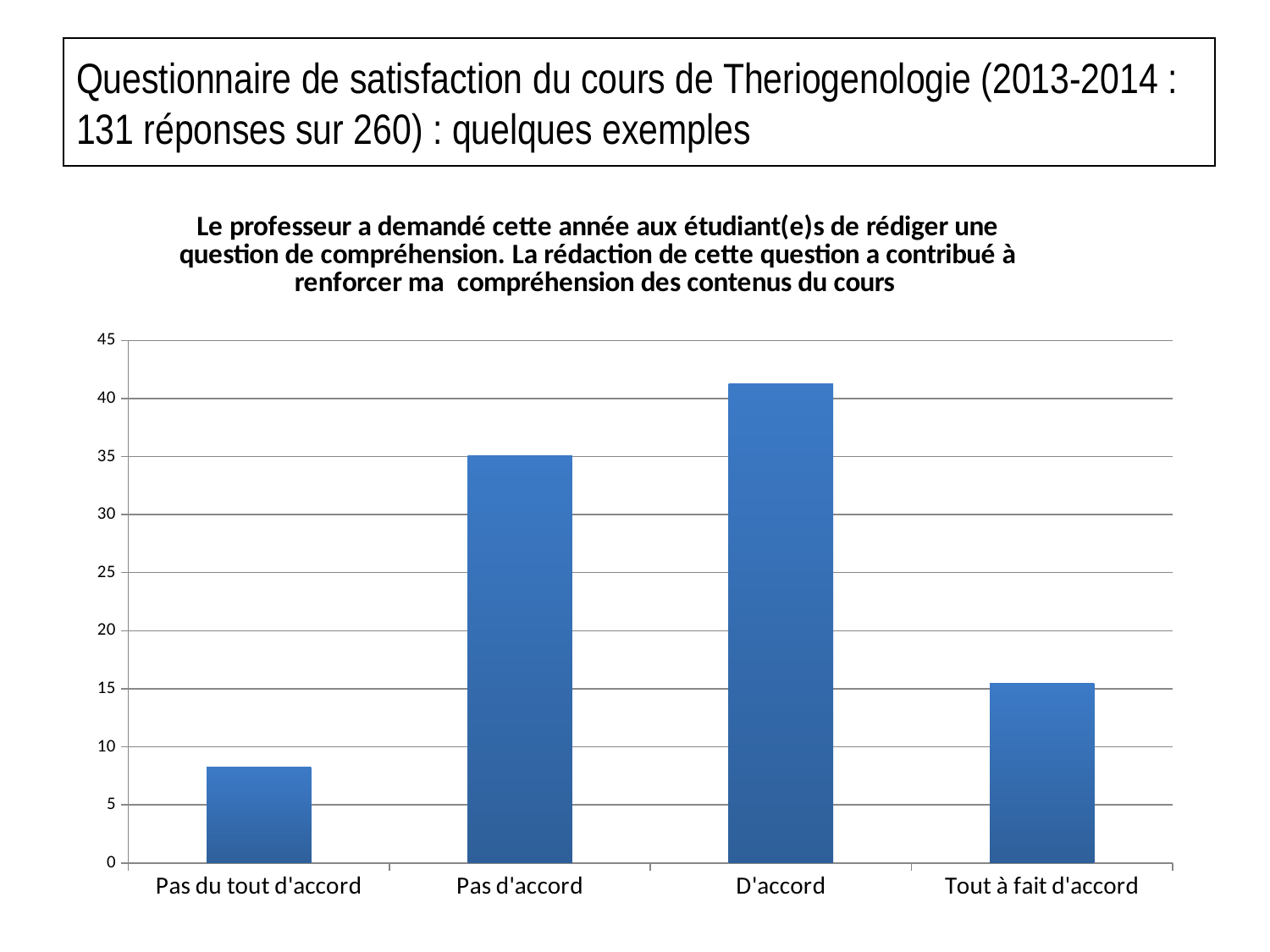

# Questionnaire de satisfaction du cours de Theriogenologie (2013-2014 : 131 réponses sur 260) : quelques exemples

### Chart: Le professeur a demandé cette année aux étudiant(e)s de rédiger une question de compréhension. La rédaction de cette question a contribué à renforcer ma  compréhension des contenus du cours

| Category | % |
|---|---|
| Pas du tout d'accord | 8.247422680412363 |
| Pas d'accord | 35.05154639175255 |
| D'accord | 41.237113402061865 |
| Tout à fait d'accord | 15.463917525773196 |